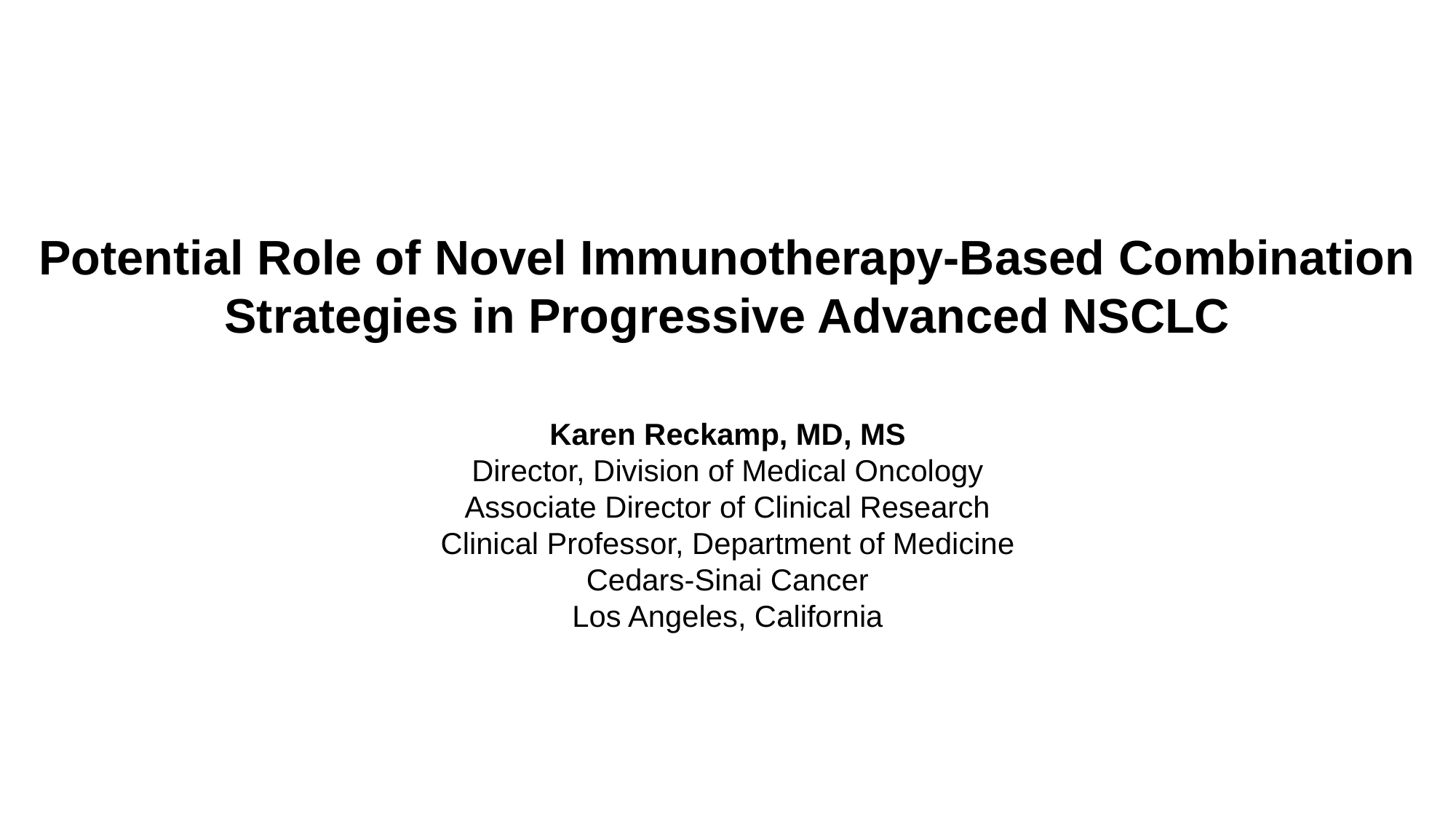

Potential Role of Novel Immunotherapy-Based Combination Strategies in Progressive Advanced NSCLC
Karen Reckamp, MD, MS
Director, Division of Medical Oncology
Associate Director of Clinical Research
Clinical Professor, Department of Medicine
Cedars-Sinai Cancer
Los Angeles, California